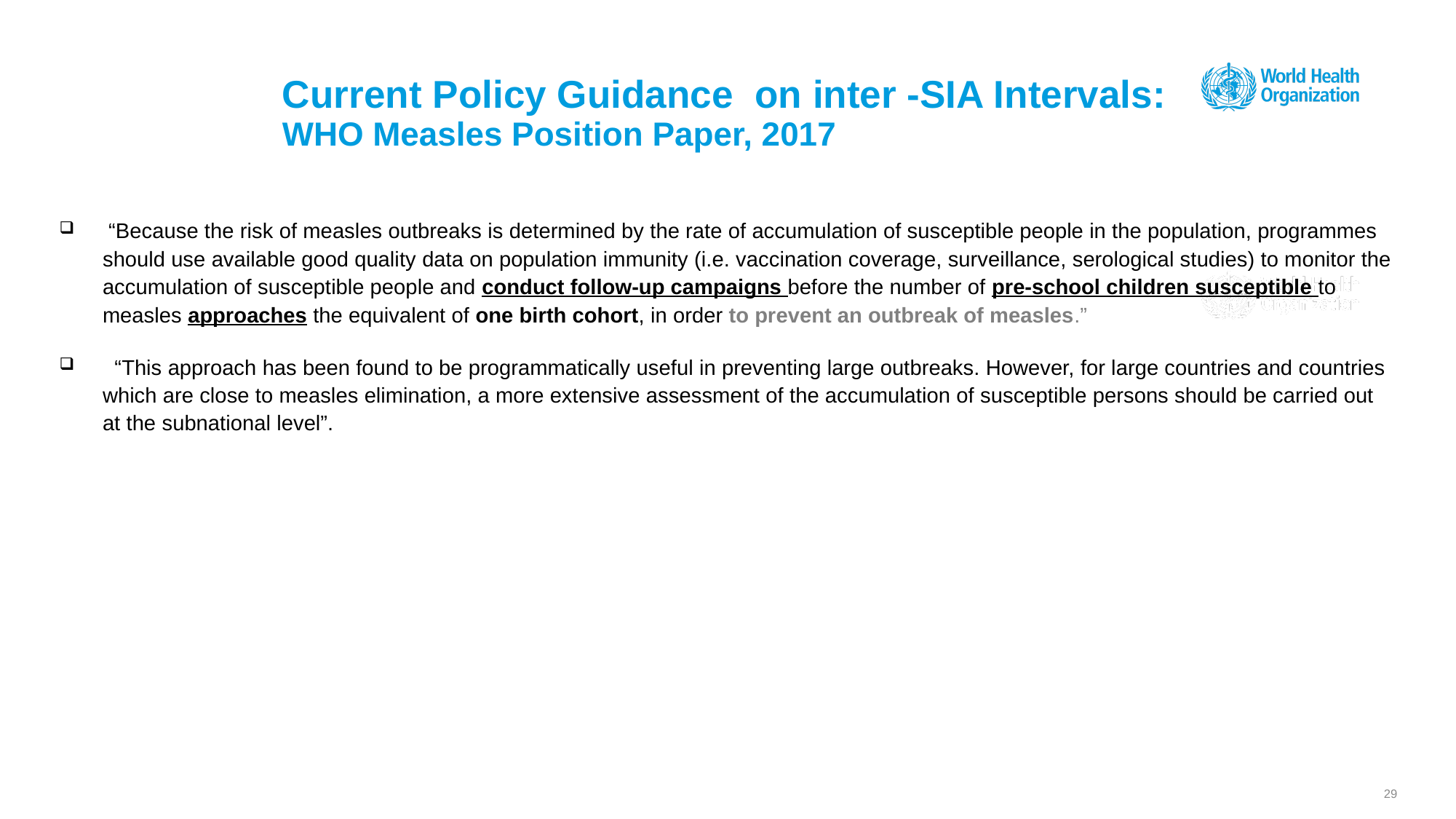

# Current Policy Guidance  on inter -SIA Intervals: WHO Measles Position Paper, 2017
 “Because the risk of measles outbreaks is determined by the rate of accumulation of susceptible people in the population, programmes should use available good quality data on population immunity (i.e. vaccination coverage, surveillance, serological studies) to monitor the accumulation of susceptible people and conduct follow-up campaigns before the number of pre-school children susceptible to measles approaches the equivalent of one birth cohort, in order to prevent an outbreak of measles.”
  “This approach has been found to be programmatically useful in preventing large outbreaks. However, for large countries and countries which are close to measles elimination, a more extensive assessment of the accumulation of susceptible persons should be carried out at the subnational level”.
29